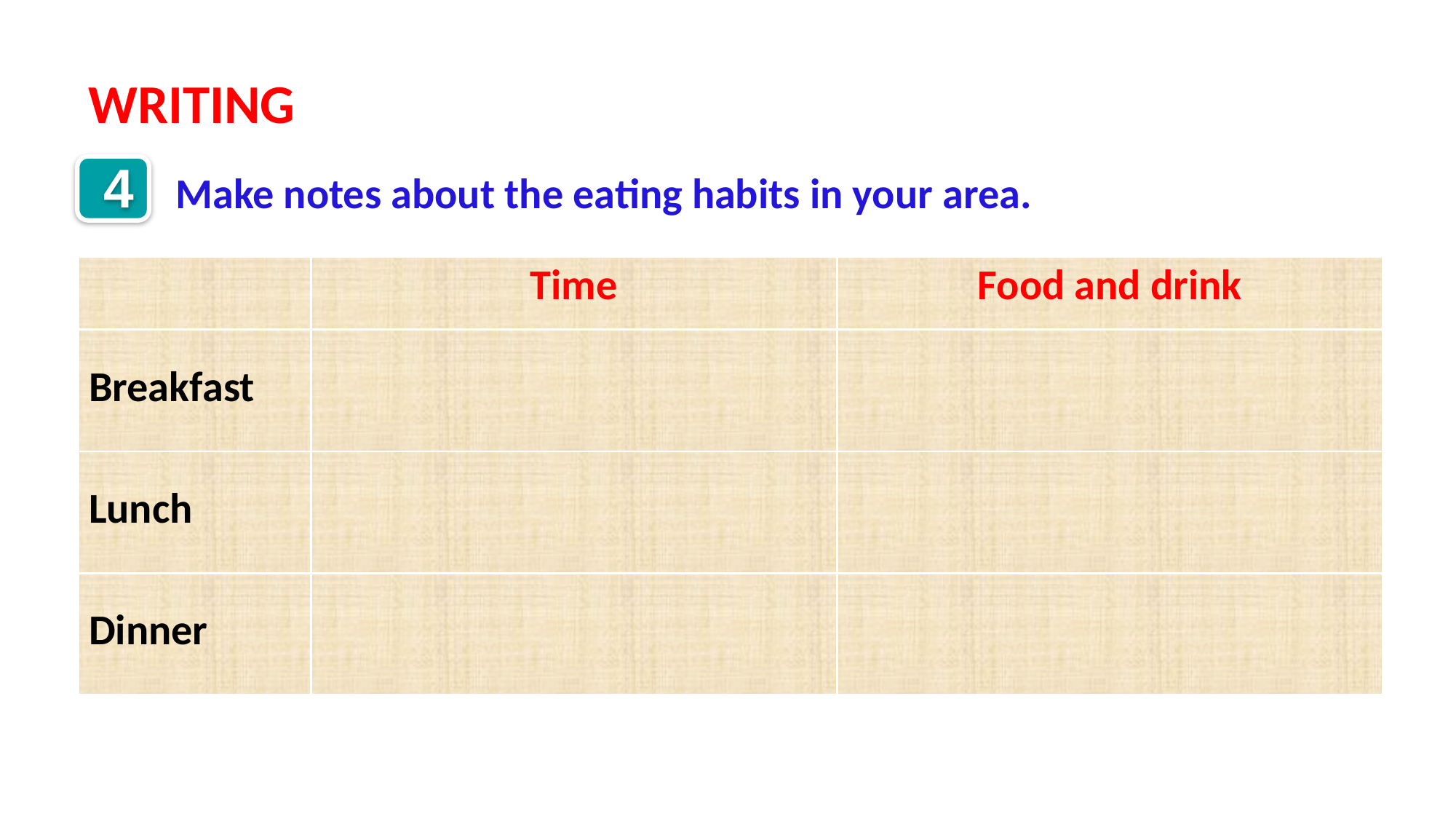

WRITING
4

Make notes about the eating habits in your area.

|  | Time | Food and drink |
| --- | --- | --- |
| Breakfast |  |  |
| Lunch |  |  |
| Dinner |  |  |